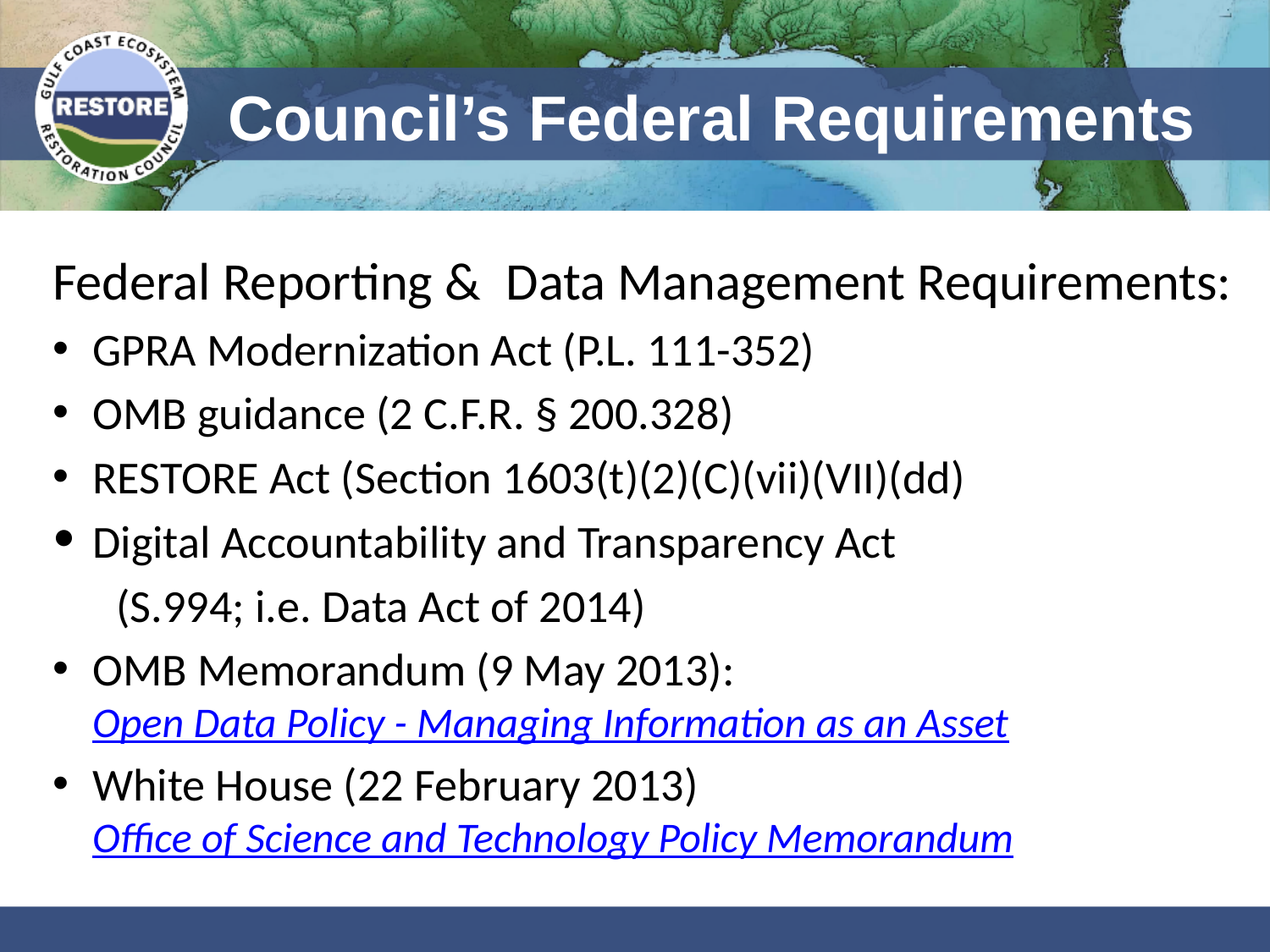

Council’s Federal Requirements
Federal Reporting &  Data Management Requirements:
GPRA Modernization Act (P.L. 111-352)
OMB guidance (2 C.F.R. § 200.328)
RESTORE Act (Section 1603(t)(2)(C)(vii)(VII)(dd)
Digital Accountability and Transparency Act
(S.994; i.e. Data Act of 2014)
OMB Memorandum (9 May 2013):Open Data Policy - Managing Information as an Asset
White House (22 February 2013) Office of Science and Technology Policy Memorandum